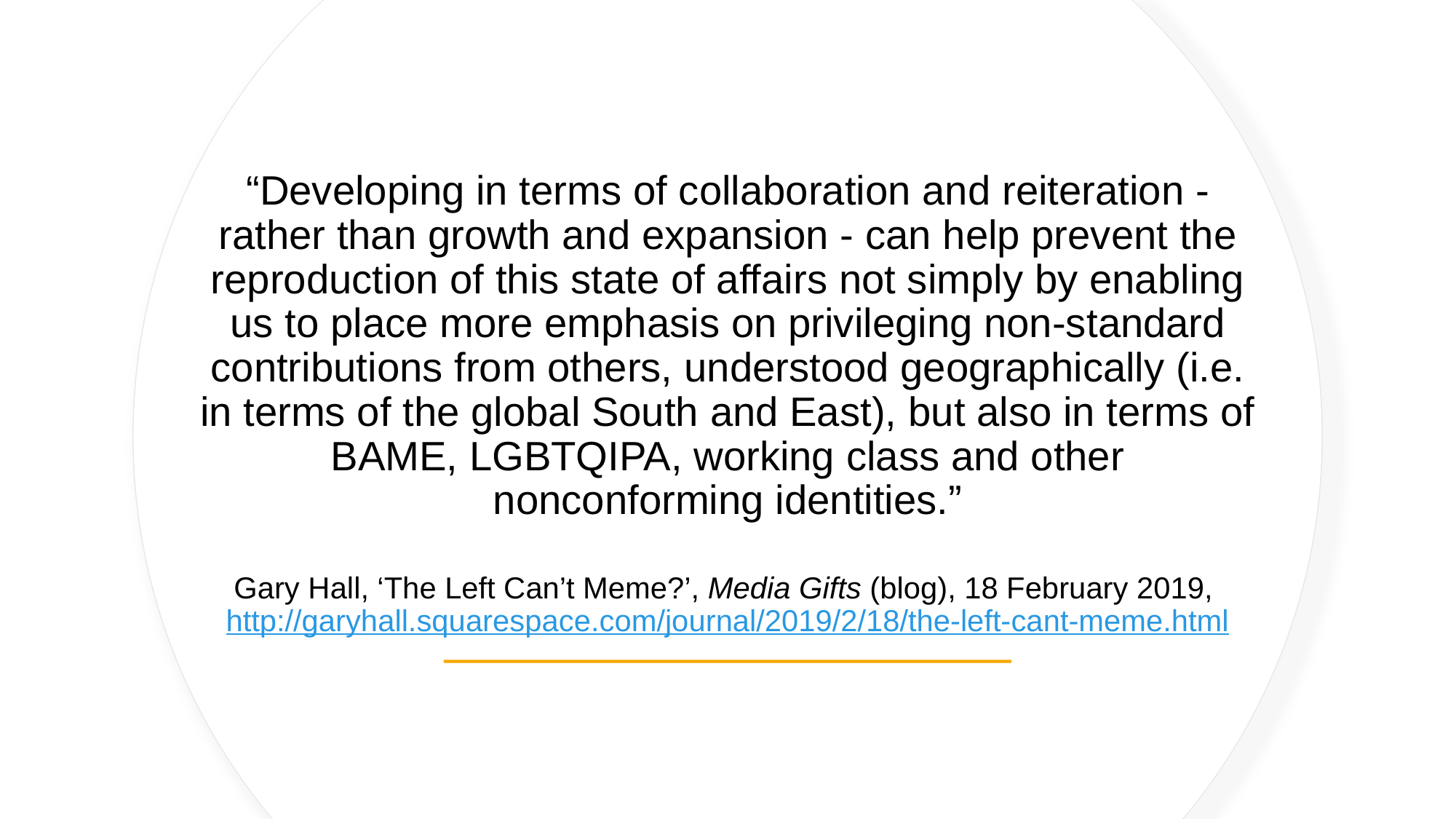

# “Developing in terms of collaboration and reiteration - rather than growth and expansion - can help prevent the reproduction of this state of affairs not simply by enabling us to place more emphasis on privileging non-standard contributions from others, understood geographically (i.e. in terms of the global South and East), but also in terms of BAME, LGBTQIPA, working class and other nonconforming identities.” Gary Hall, ‘The Left Can’t Meme?’, Media Gifts (blog), 18 February 2019, http://garyhall.squarespace.com/journal/2019/2/18/the-left-cant-meme.html